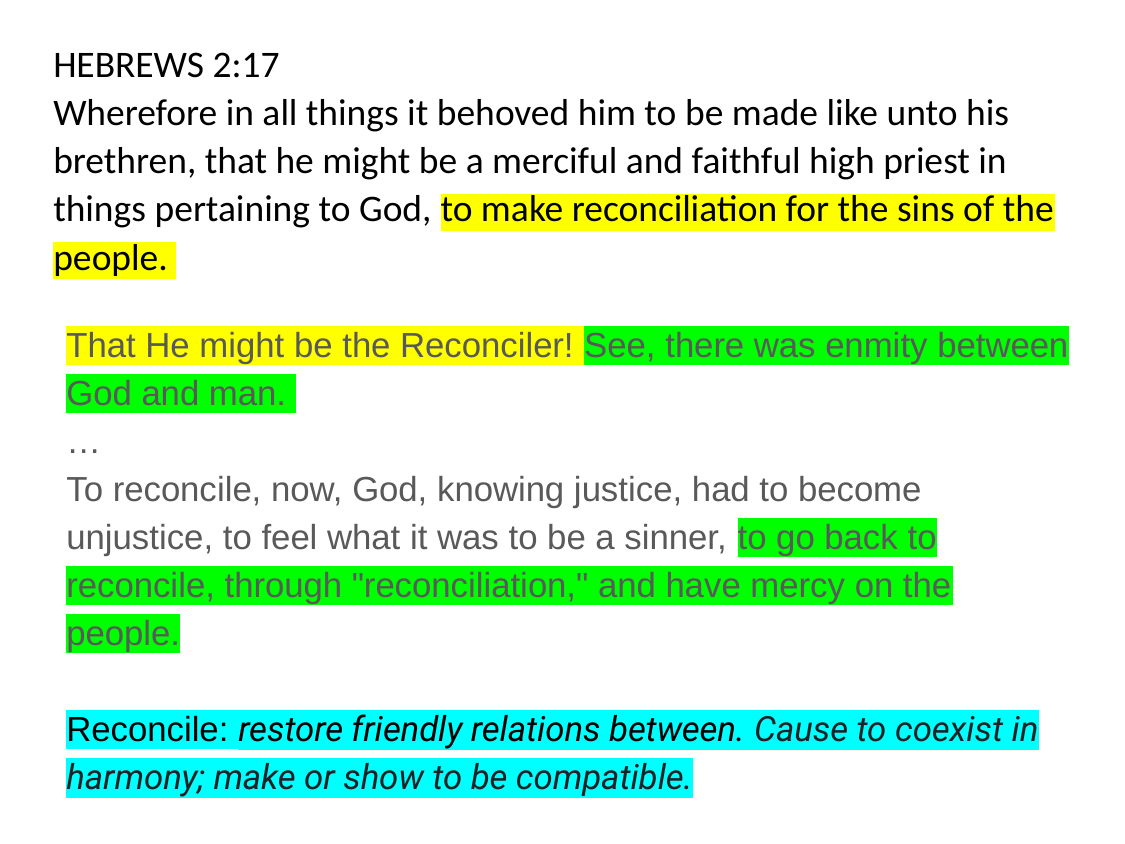

# HEBREWS 2:17 Wherefore in all things it behoved him to be made like unto his brethren, that he might be a merciful and faithful high priest in things pertaining to God, to make reconciliation for the sins of the people.
That He might be the Reconciler! See, there was enmity between God and man.
…
To reconcile, now, God, knowing justice, had to become unjustice, to feel what it was to be a sinner, to go back to reconcile, through "reconciliation," and have mercy on the people.

Reconcile: restore friendly relations between. Cause to coexist in harmony; make or show to be compatible.